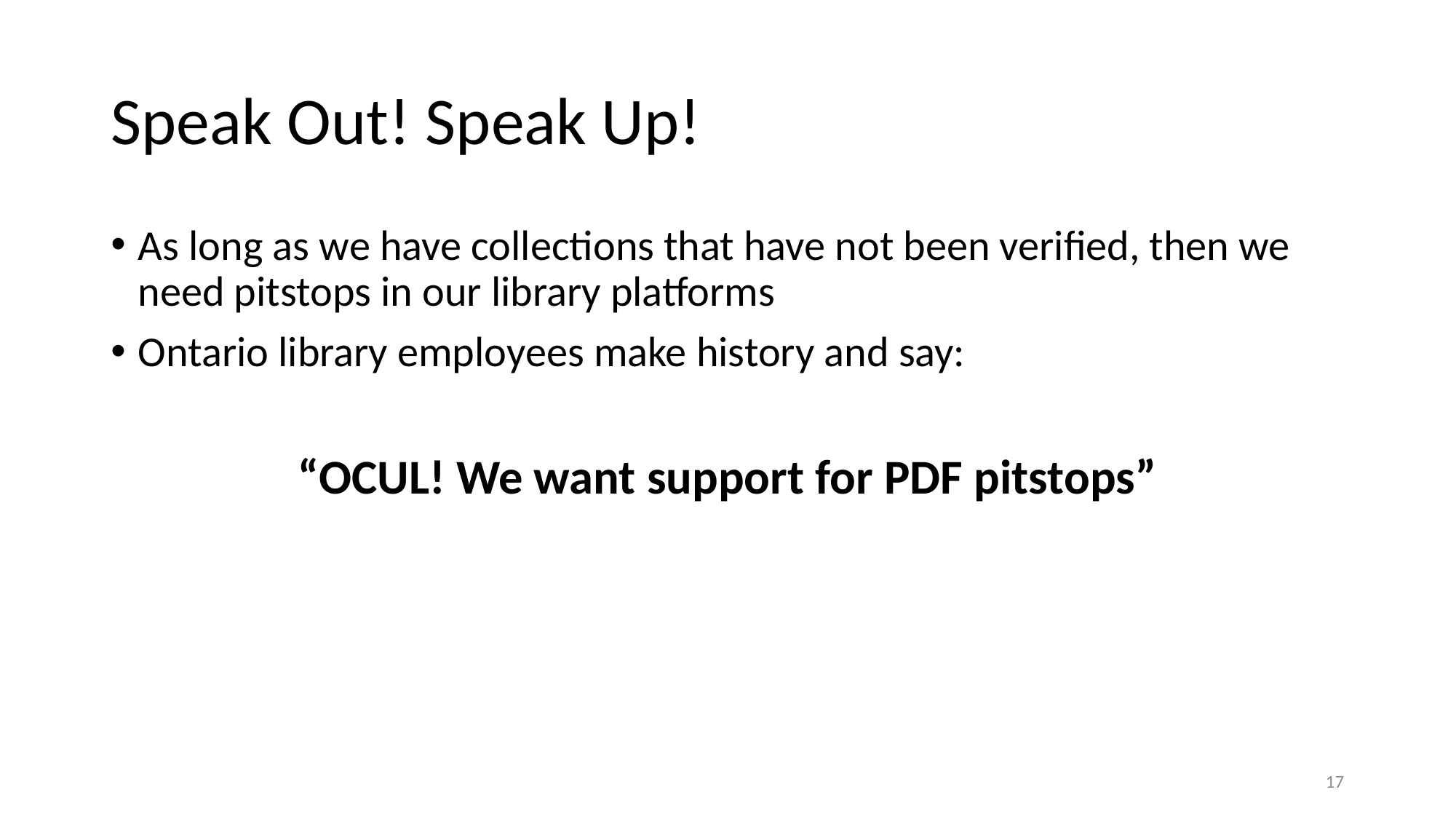

# Speak Out! Speak Up!
As long as we have collections that have not been verified, then we need pitstops in our library platforms
Ontario library employees make history and say:

“OCUL! We want support for PDF pitstops”

17